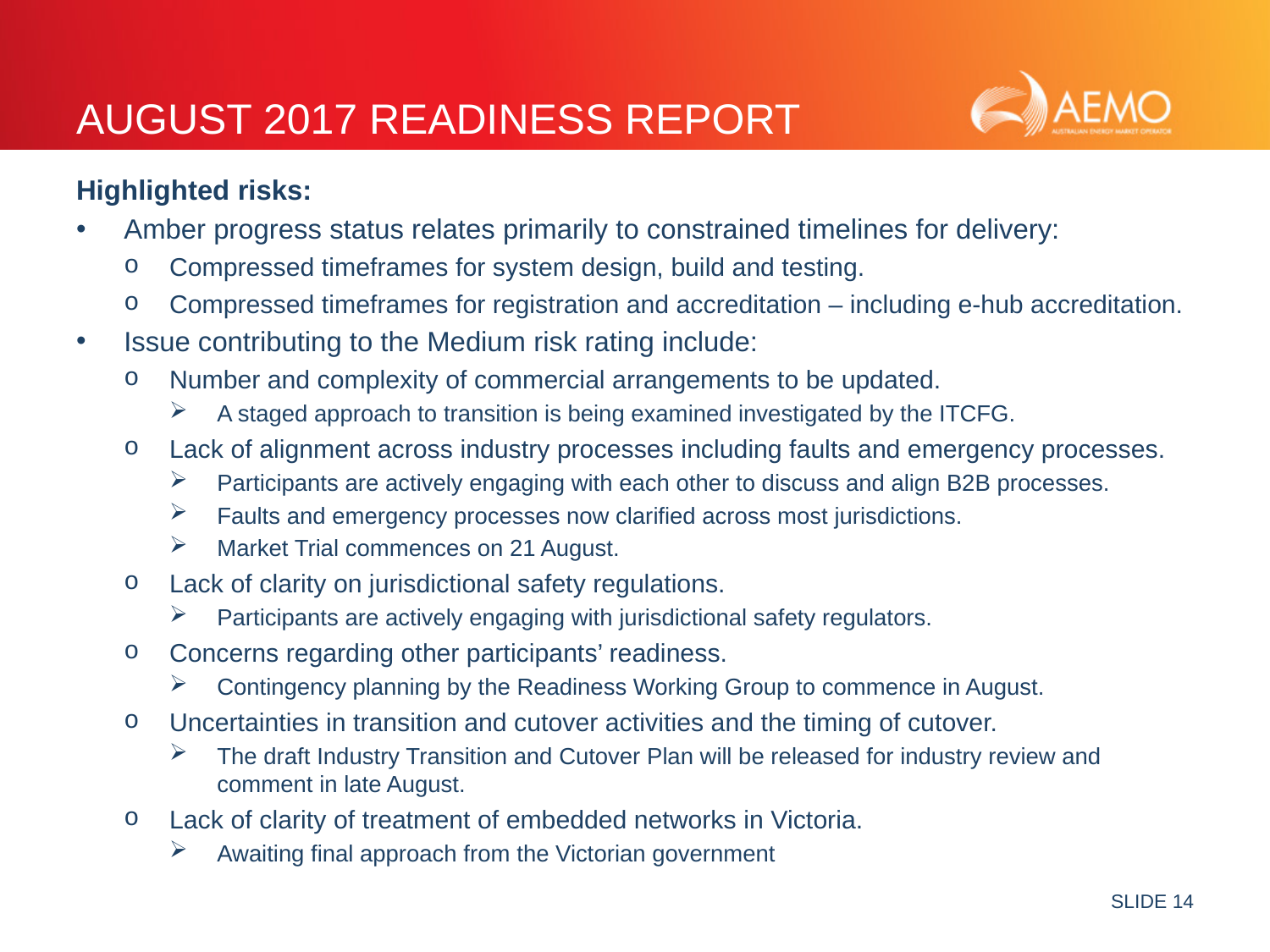

# AUGUST 2017 READINESS REPORT
Highlighted risks:
Amber progress status relates primarily to constrained timelines for delivery:
Compressed timeframes for system design, build and testing.
Compressed timeframes for registration and accreditation – including e-hub accreditation.
Issue contributing to the Medium risk rating include:
Number and complexity of commercial arrangements to be updated.
A staged approach to transition is being examined investigated by the ITCFG.
Lack of alignment across industry processes including faults and emergency processes.
Participants are actively engaging with each other to discuss and align B2B processes.
Faults and emergency processes now clarified across most jurisdictions.
Market Trial commences on 21 August.
Lack of clarity on jurisdictional safety regulations.
Participants are actively engaging with jurisdictional safety regulators.
Concerns regarding other participants’ readiness.
Contingency planning by the Readiness Working Group to commence in August.
Uncertainties in transition and cutover activities and the timing of cutover.
The draft Industry Transition and Cutover Plan will be released for industry review and comment in late August.
Lack of clarity of treatment of embedded networks in Victoria.
Awaiting final approach from the Victorian government